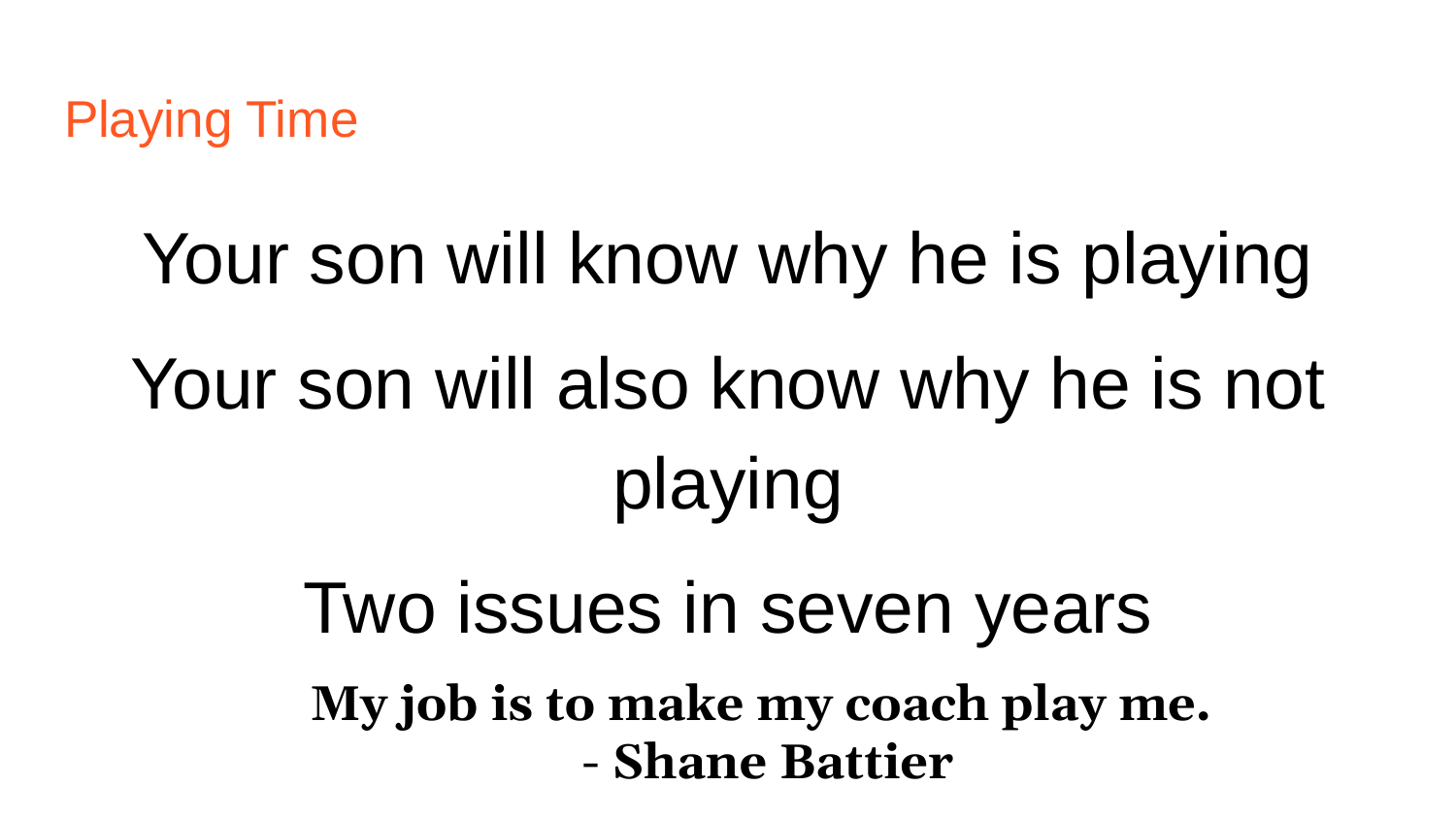

# Playing Time
Your son will know why he is playing
Your son will also know why he is not playing
Two issues in seven years
My job is to make my coach play me.
- Shane Battier